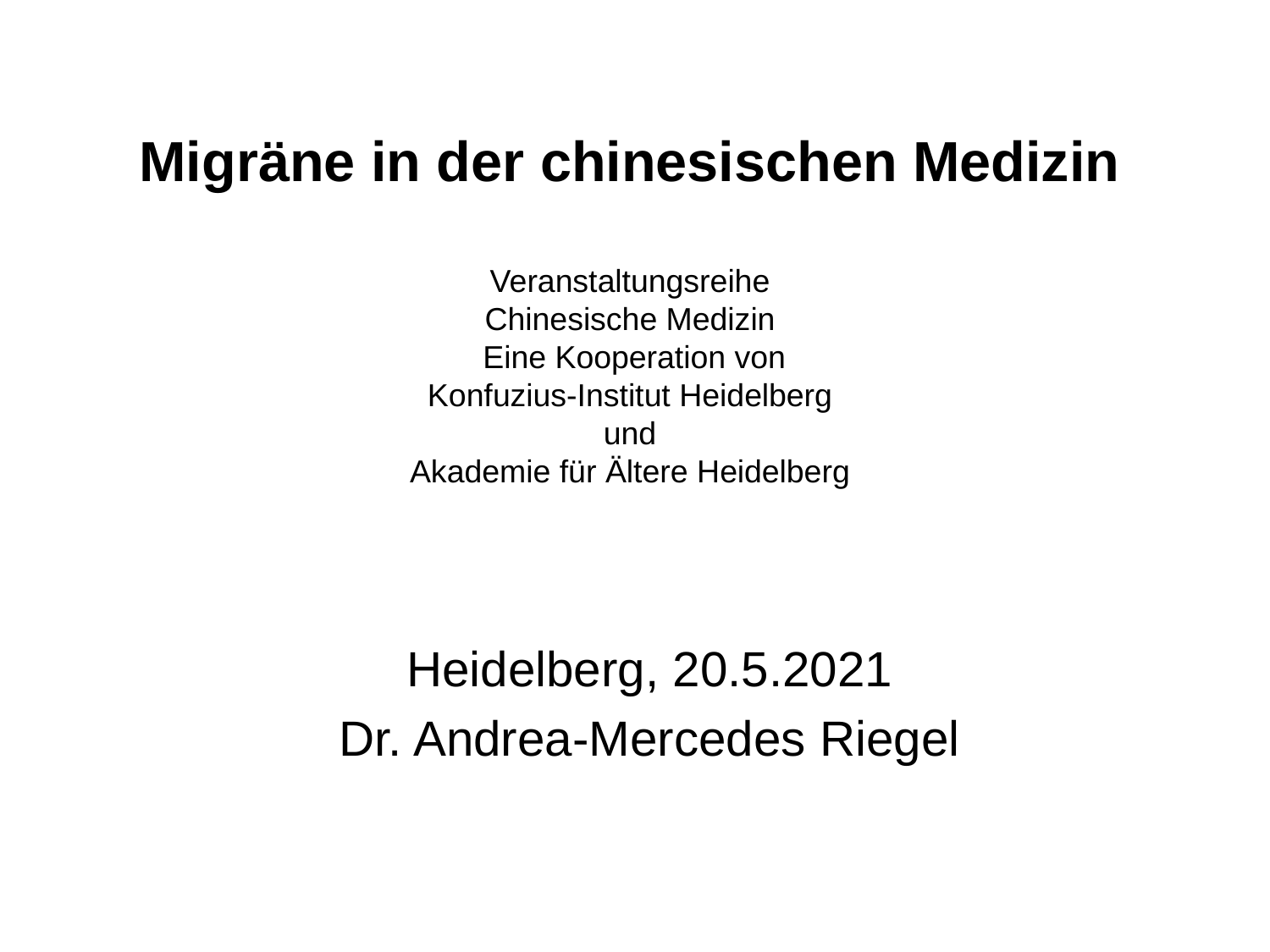

# Migräne in der chinesischen Medizin Veranstaltungsreihe Chinesische Medizin Eine Kooperation von Konfuzius-Institut Heidelberg und Akademie für Ältere Heidelberg
Heidelberg, 20.5.2021
Dr. Andrea-Mercedes Riegel